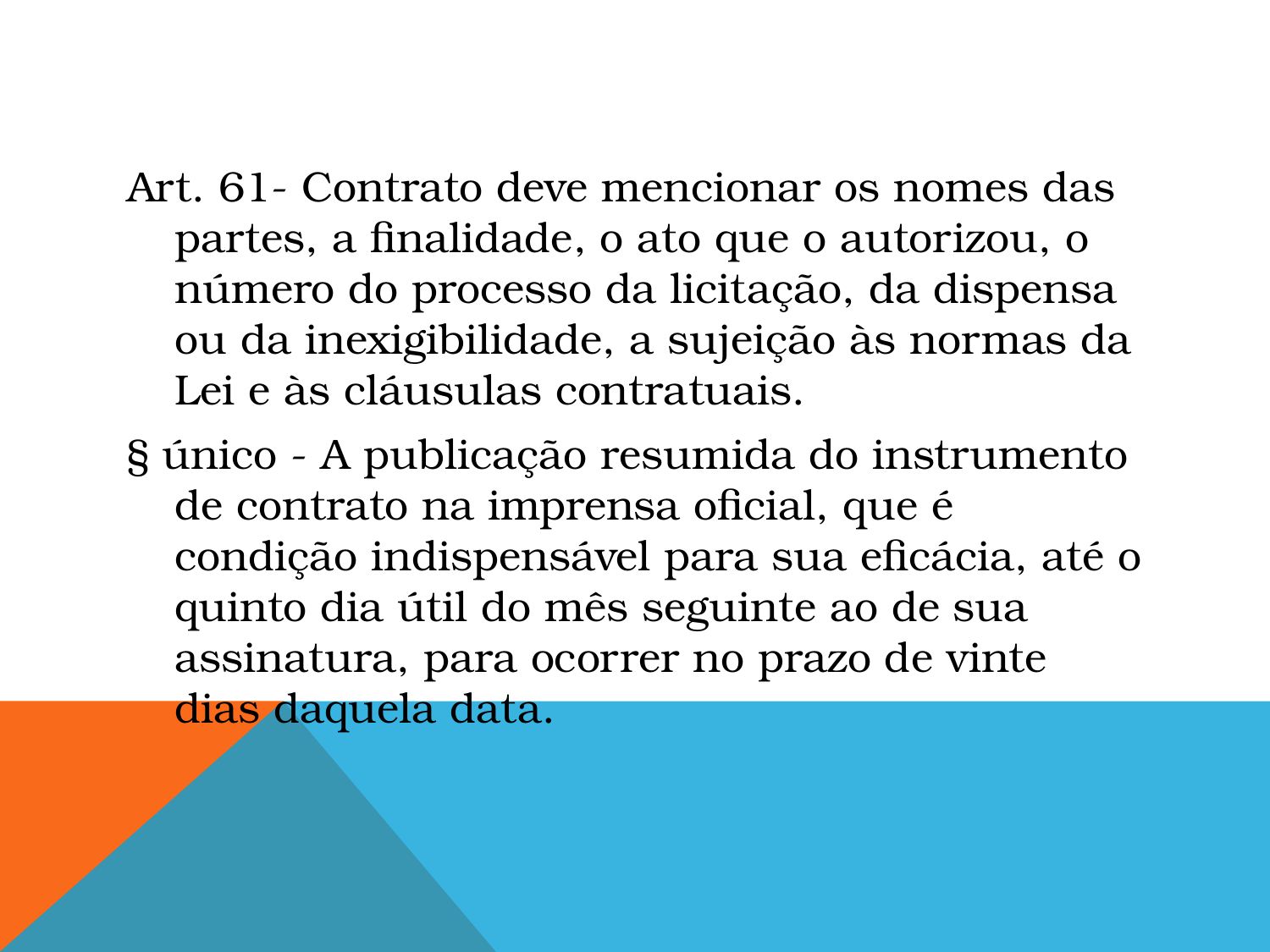

#
Art. 61- Contrato deve mencionar os nomes das partes, a finalidade, o ato que o autorizou, o número do processo da licitação, da dispensa ou da inexigibilidade, a sujeição às normas da Lei e às cláusulas contratuais.
§ único - A publicação resumida do instrumento de contrato na imprensa oficial, que é condição indispensável para sua eficácia, até o quinto dia útil do mês seguinte ao de sua assinatura, para ocorrer no prazo de vinte dias daquela data.